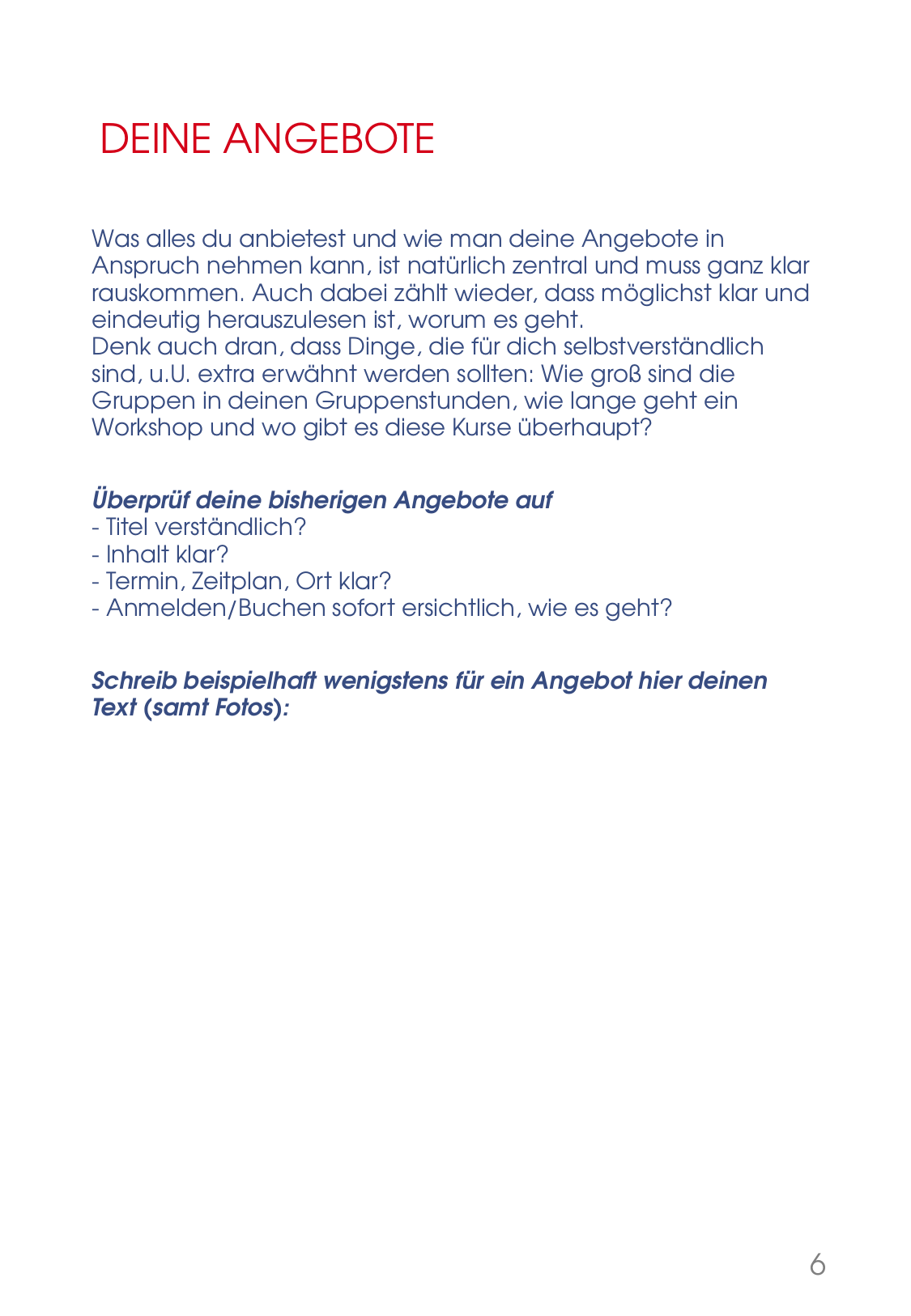

# DEINE ANGEBOTE
Was alles du anbietest und wie man deine Angebote in Anspruch nehmen kann, ist natürlich zentral und muss ganz klar rauskommen. Auch dabei zählt wieder, dass möglichst klar und eindeutig herauszulesen ist, worum es geht.
Denk auch dran, dass Dinge, die für dich selbstverständlich sind, u.U. extra erwähnt werden sollten: Wie groß sind die Gruppen in deinen Gruppenstunden, wie lange geht ein Workshop und wo gibt es diese Kurse überhaupt?
Überprüf deine bisherigen Angebote auf
- Titel verständlich?
- Inhalt klar?
- Termin, Zeitplan, Ort klar?
- Anmelden/Buchen sofort ersichtlich, wie es geht?
Schreib beispielhaft wenigstens für ein Angebot hier deinen Text (samt Fotos):

6